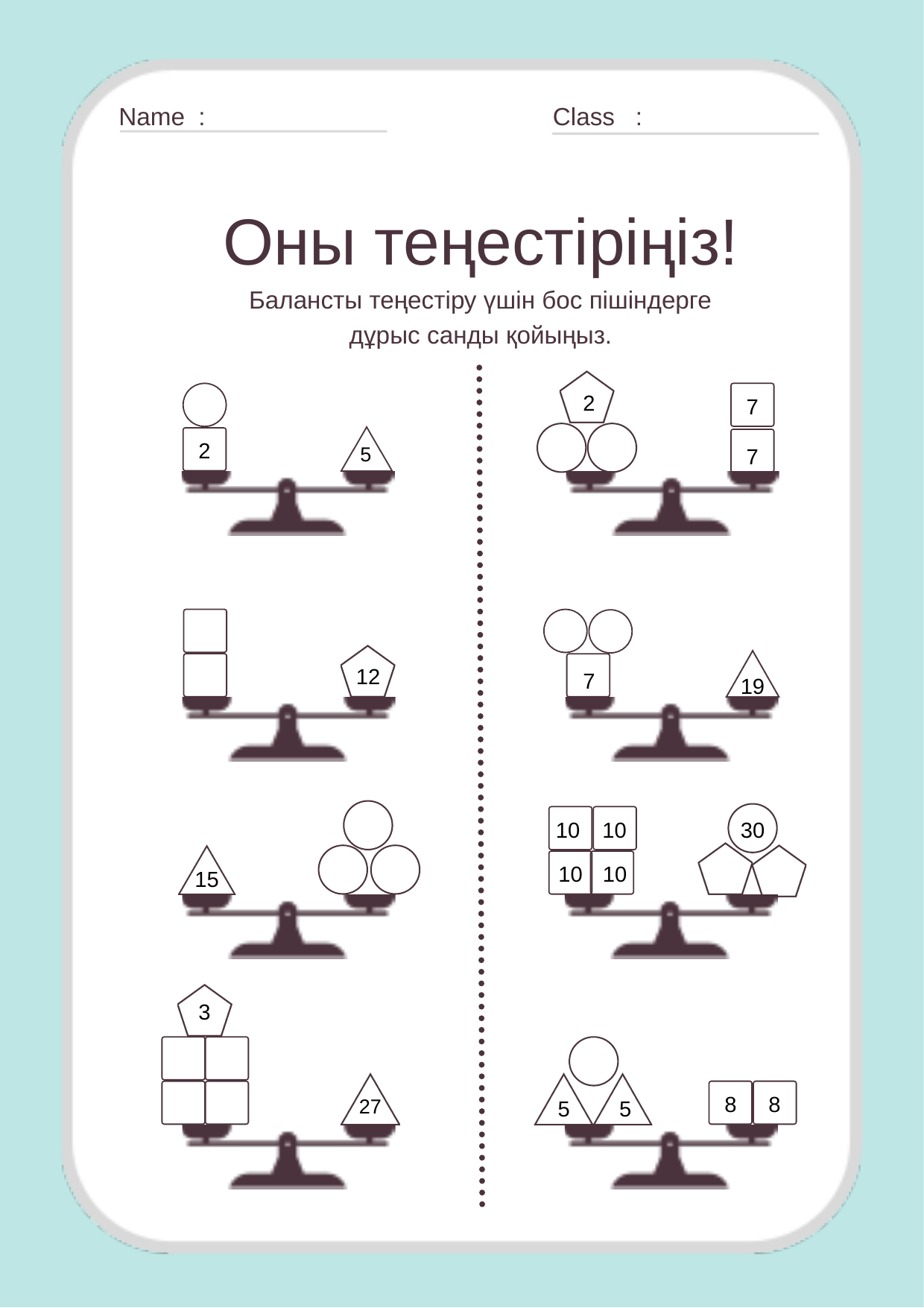

Name  :
Class   :

Оны теңестіріңіз!
Балансты теңестіру үшін бос пішіндерге дұрыс санды қойыңыз.

2
7

2
5
7

12
7
19

10
10
30

10
10
15

3

8
8
27
5
5